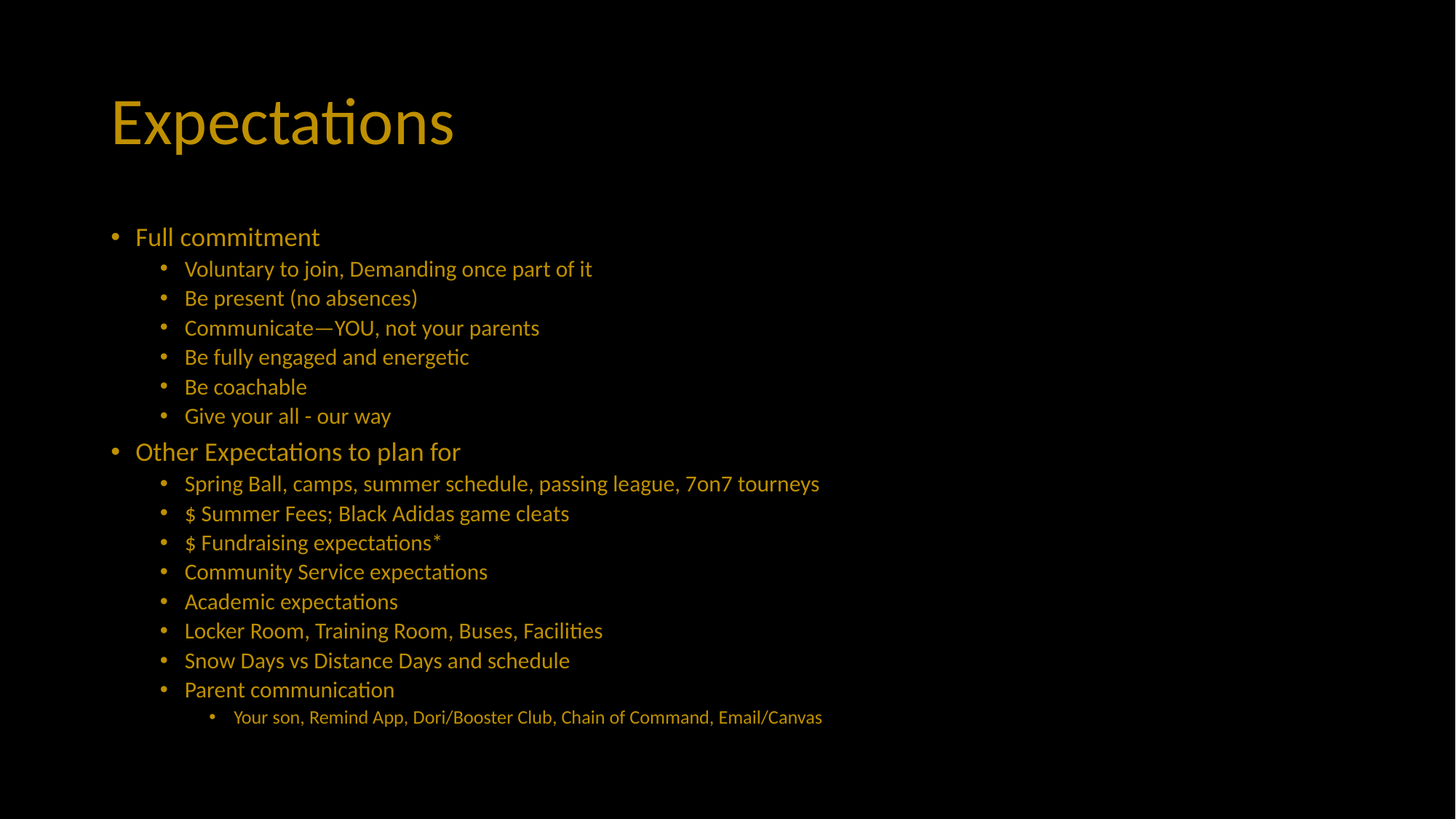

# Expectations
Full commitment
Voluntary to join, Demanding once part of it
Be present (no absences)
Communicate—YOU, not your parents
Be fully engaged and energetic
Be coachable
Give your all - our way
Other Expectations to plan for
Spring Ball, camps, summer schedule, passing league, 7on7 tourneys
$ Summer Fees; Black Adidas game cleats
$ Fundraising expectations*
Community Service expectations
Academic expectations
Locker Room, Training Room, Buses, Facilities
Snow Days vs Distance Days and schedule
Parent communication
Your son, Remind App, Dori/Booster Club, Chain of Command, Email/Canvas